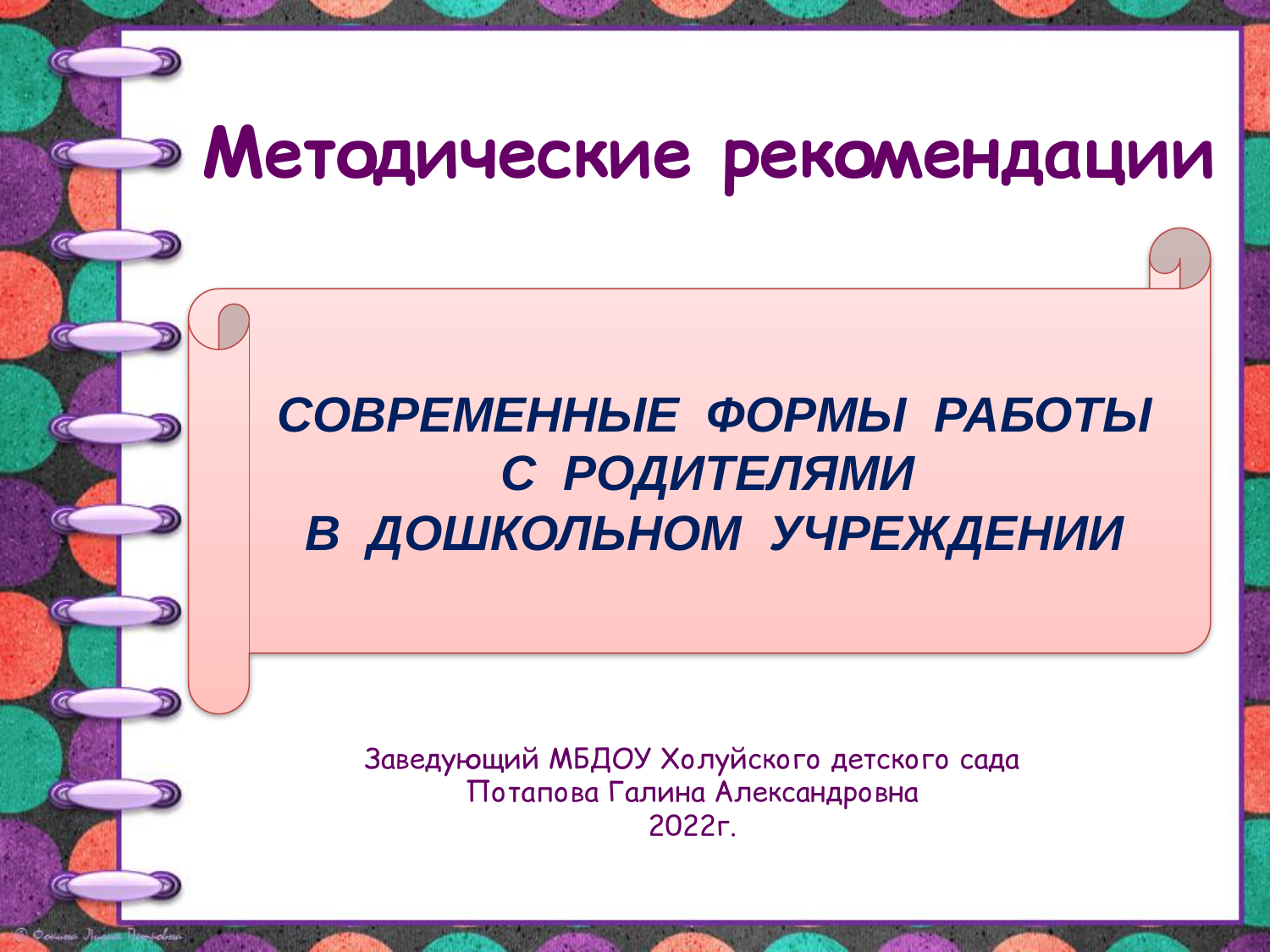

# Методические рекомендации
 СОВРЕМЕННЫЕ  ФОРМЫ  РАБОТЫ  С  РОДИТЕЛЯМИ
 В  ДОШКОЛЬНОМ  УЧРЕЖДЕНИИ
Заведующий МБДОУ Холуйского детского сада
Потапова Галина Александровна
2022г.